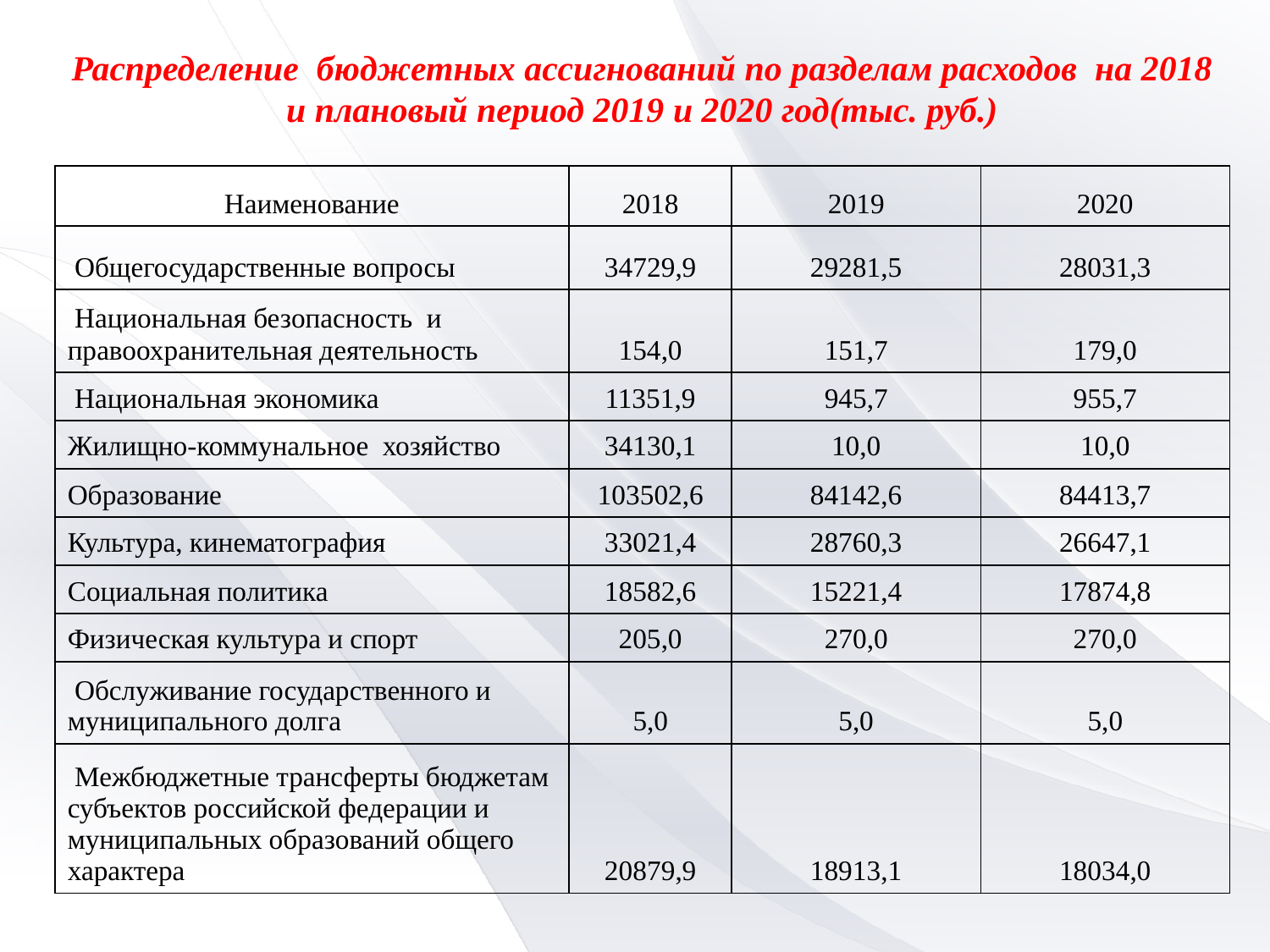

Распределение  бюджетных ассигнований по разделам расходов  на 2018 и плановый период 2019 и 2020 год(тыс. руб.)
| Наименование | 2018 | 2019 | 2020 |
| --- | --- | --- | --- |
| Общегосударственные вопросы | 34729,9 | 29281,5 | 28031,3 |
| Национальная безопасность и правоохранительная деятельность | 154,0 | 151,7 | 179,0 |
| Национальная экономика | 11351,9 | 945,7 | 955,7 |
| Жилищно-коммунальное хозяйство | 34130,1 | 10,0 | 10,0 |
| Образование | 103502,6 | 84142,6 | 84413,7 |
| Культура, кинематография | 33021,4 | 28760,3 | 26647,1 |
| Социальная политика | 18582,6 | 15221,4 | 17874,8 |
| Физическая культура и спорт | 205,0 | 270,0 | 270,0 |
| Обслуживание государственного и муниципального долга | 5,0 | 5,0 | 5,0 |
| Межбюджетные трансферты бюджетам субъектов российской федерации и муниципальных образований общего характера | 20879,9 | 18913,1 | 18034,0 |